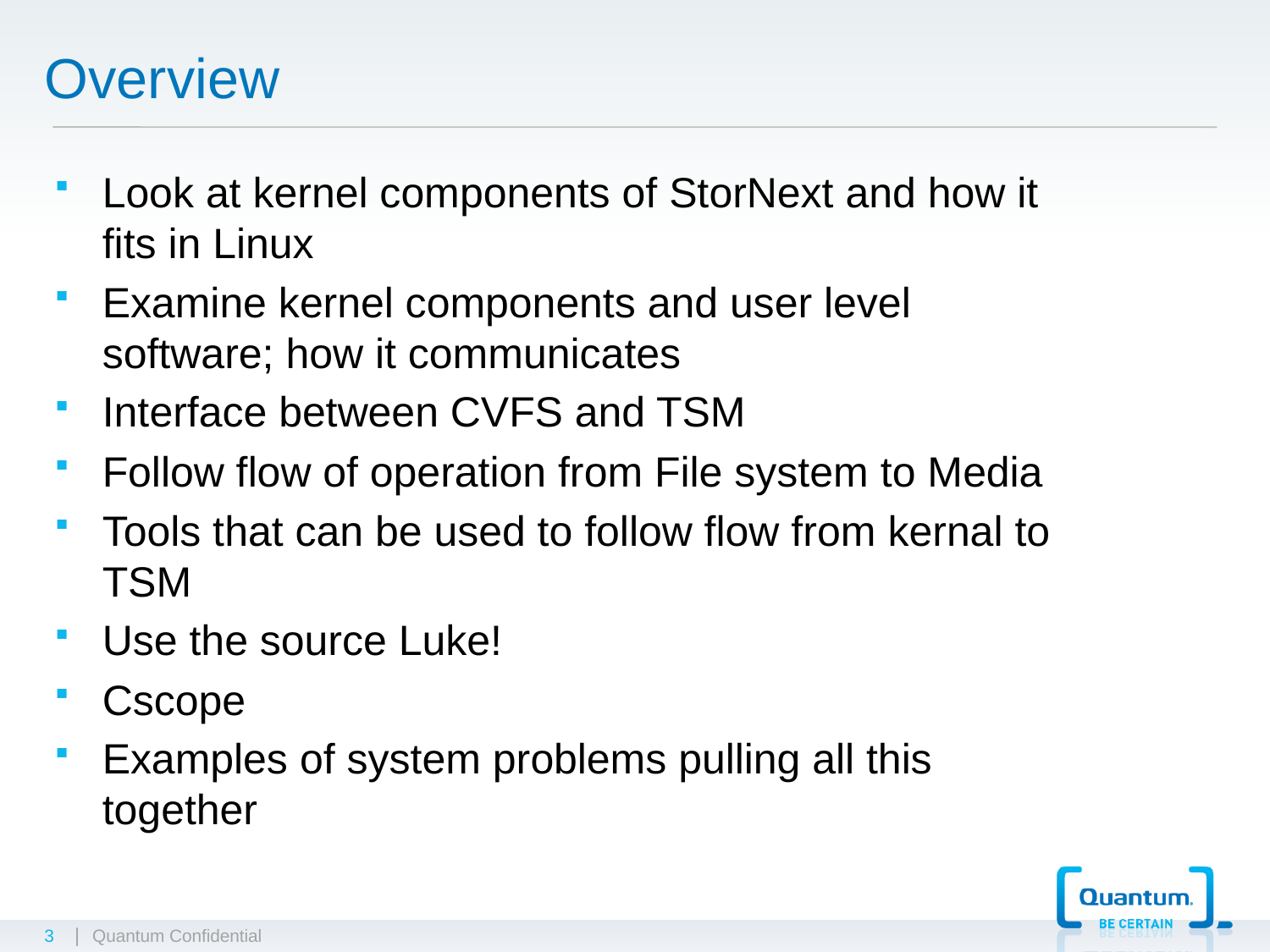

# Overview
Look at kernel components of StorNext and how it fits in Linux
Examine kernel components and user level software; how it communicates
Interface between CVFS and TSM
Follow flow of operation from File system to Media
Tools that can be used to follow flow from kernal to TSM
Use the source Luke!
Cscope
Examples of system problems pulling all this together

3